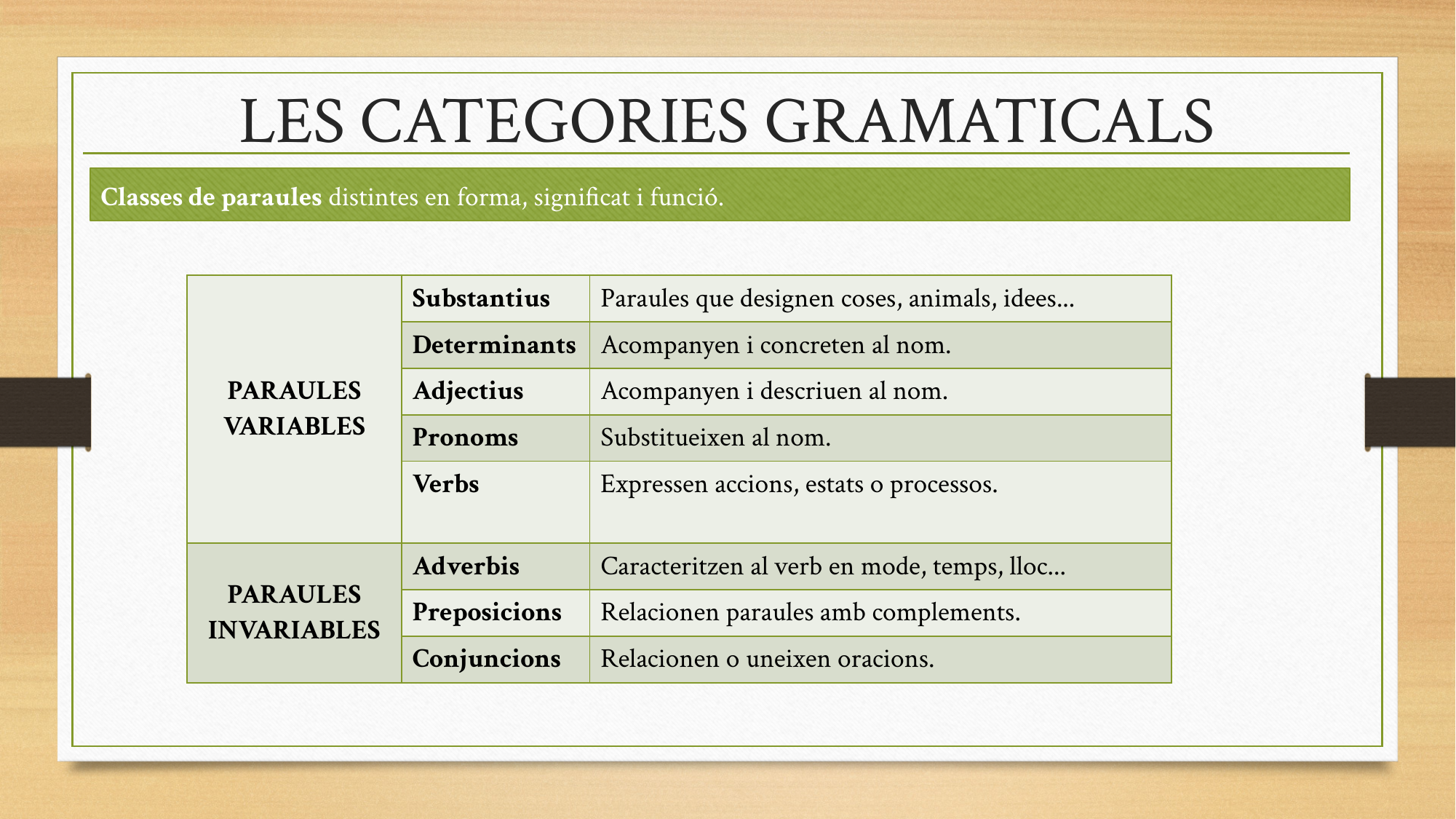

LES CATEGORIES GRAMATICALS
Classes de paraules distintes en forma, significat i funció.
| PARAULES VARIABLES | Substantius | Paraules que designen coses, animals, idees... |
| --- | --- | --- |
|  | Determinants | Acompanyen i concreten al nom. |
|  | Adjectius | Acompanyen i descriuen al nom. |
|  | Pronoms | Substitueixen al nom. |
|  | Verbs | Expressen accions, estats o processos. |
| PARAULES INVARIABLES | Adverbis | Caracteritzen al verb en mode, temps, lloc... |
|  | Preposicions | Relacionen paraules amb complements. |
|  | Conjuncions | Relacionen o uneixen oracions. |